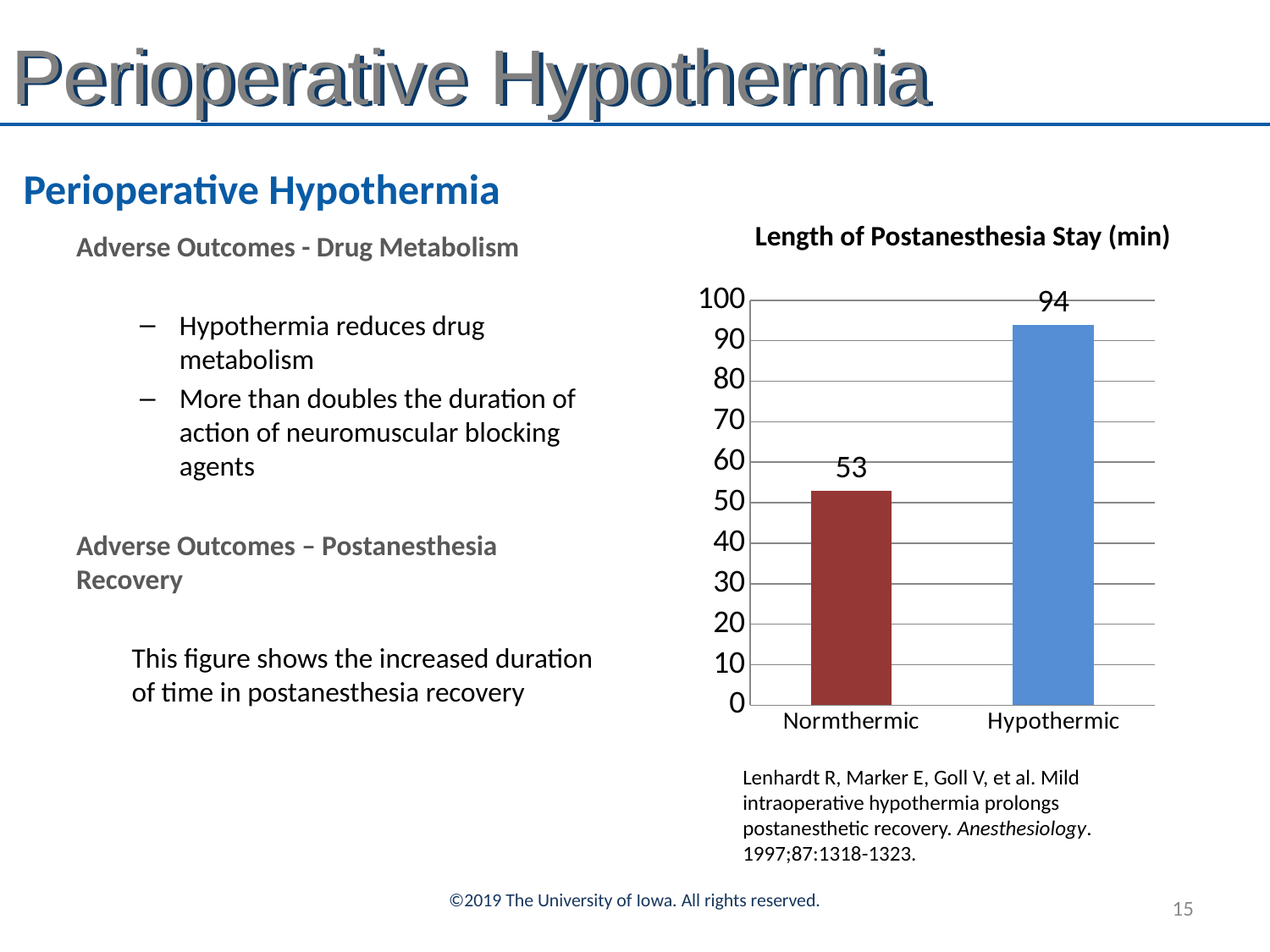

# Perioperative Hypothermia
Length of Postanesthesia Stay (min)
Adverse Outcomes - Drug Metabolism

Hypothermia reduces drug metabolism
More than doubles the duration of action of neuromuscular blocking agents

Adverse Outcomes – Postanesthesia Recovery

This figure shows the increased duration of time in postanesthesia recovery

### Chart

| Category | Minutes |
|---|---|
| Normthermic | 53.0 |
| Hypothermic | 94.0 |
Lenhardt R, Marker E, Goll V, et al. Mild intraoperative hypothermia prolongs postanesthetic recovery. Anesthesiology. 1997;87:1318-1323.
©2019 The University of Iowa. All rights reserved.
15